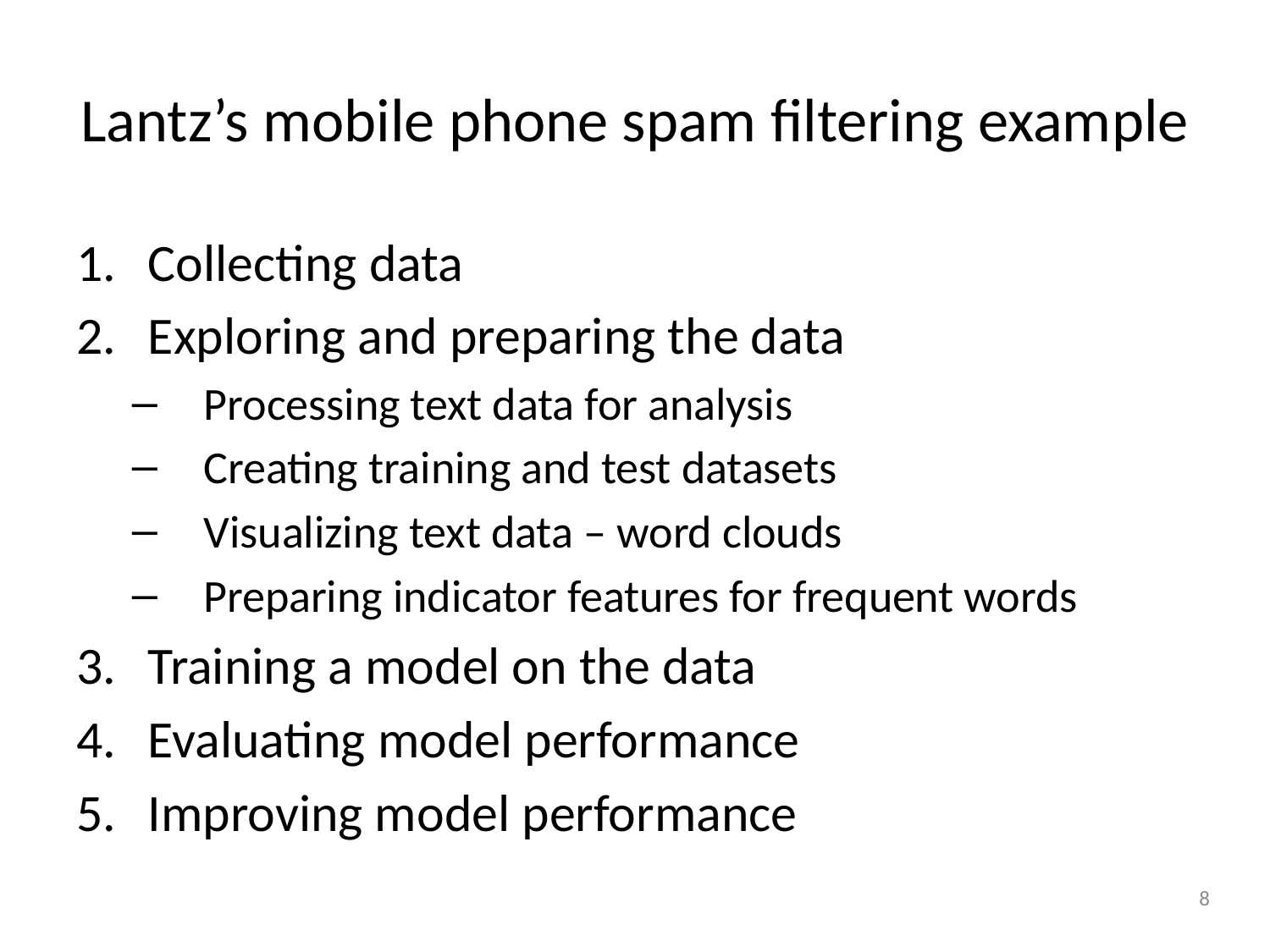

# Lantz’s mobile phone spam filtering example
Collecting data
Exploring and preparing the data
Processing text data for analysis
Creating training and test datasets
Visualizing text data – word clouds
Preparing indicator features for frequent words
Training a model on the data
Evaluating model performance
Improving model performance